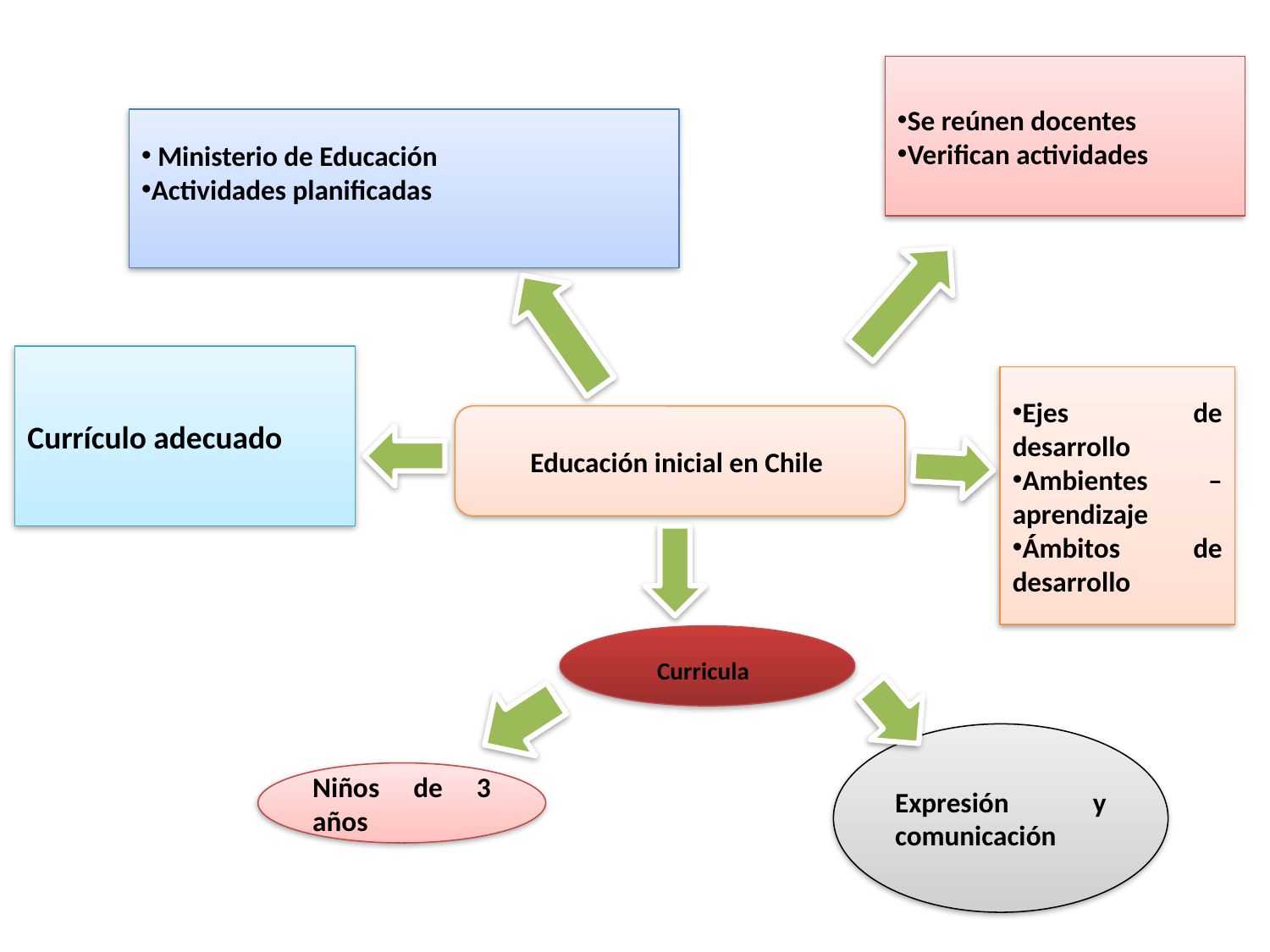

Se reúnen docentes
Verifican actividades
 Ministerio de Educación
Actividades planificadas

Currículo adecuado
Ejes de desarrollo
Ambientes – aprendizaje
Ámbitos de desarrollo
Educación inicial en Chile

Curricula

Expresión y comunicación
Niños de 3 años